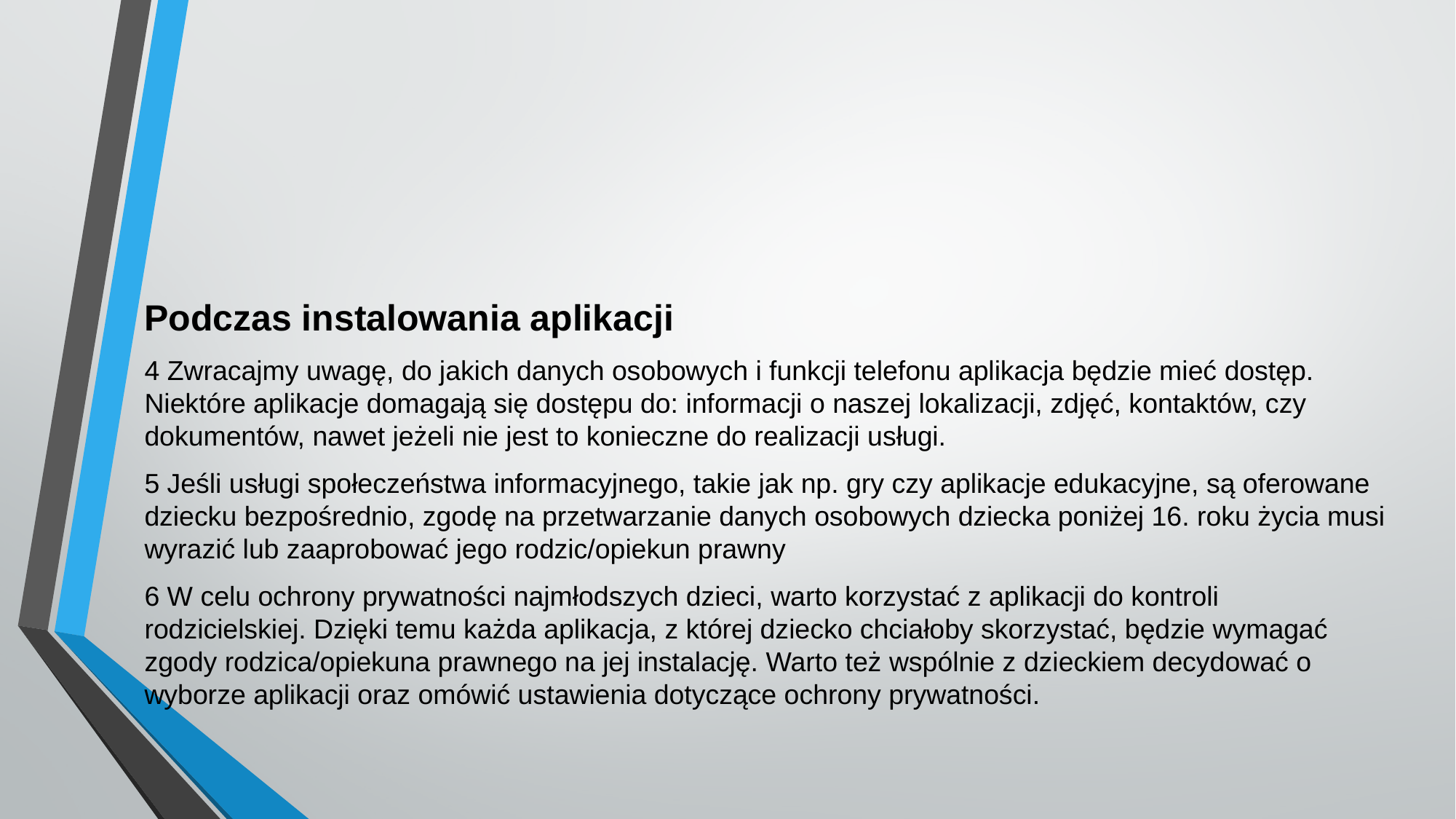

Podczas instalowania aplikacji
4 Zwracajmy uwagę, do jakich danych osobowych i funkcji telefonu aplikacja będzie mieć dostęp. Niektóre aplikacje domagają się dostępu do: informacji o naszej lokalizacji, zdjęć, kontaktów, czy dokumentów, nawet jeżeli nie jest to konieczne do realizacji usługi.
5 Jeśli usługi społeczeństwa informacyjnego, takie jak np. gry czy aplikacje edukacyjne, są oferowane dziecku bezpośrednio, zgodę na przetwarzanie danych osobowych dziecka poniżej 16. roku życia musi wyrazić lub zaaprobować jego rodzic/opiekun prawny
6 W celu ochrony prywatności najmłodszych dzieci, warto korzystać z aplikacji do kontroli rodzicielskiej. Dzięki temu każda aplikacja, z której dziecko chciałoby skorzystać, będzie wymagać zgody rodzica/opiekuna prawnego na jej instalację. Warto też wspólnie z dzieckiem decydować o wyborze aplikacji oraz omówić ustawienia dotyczące ochrony prywatności.